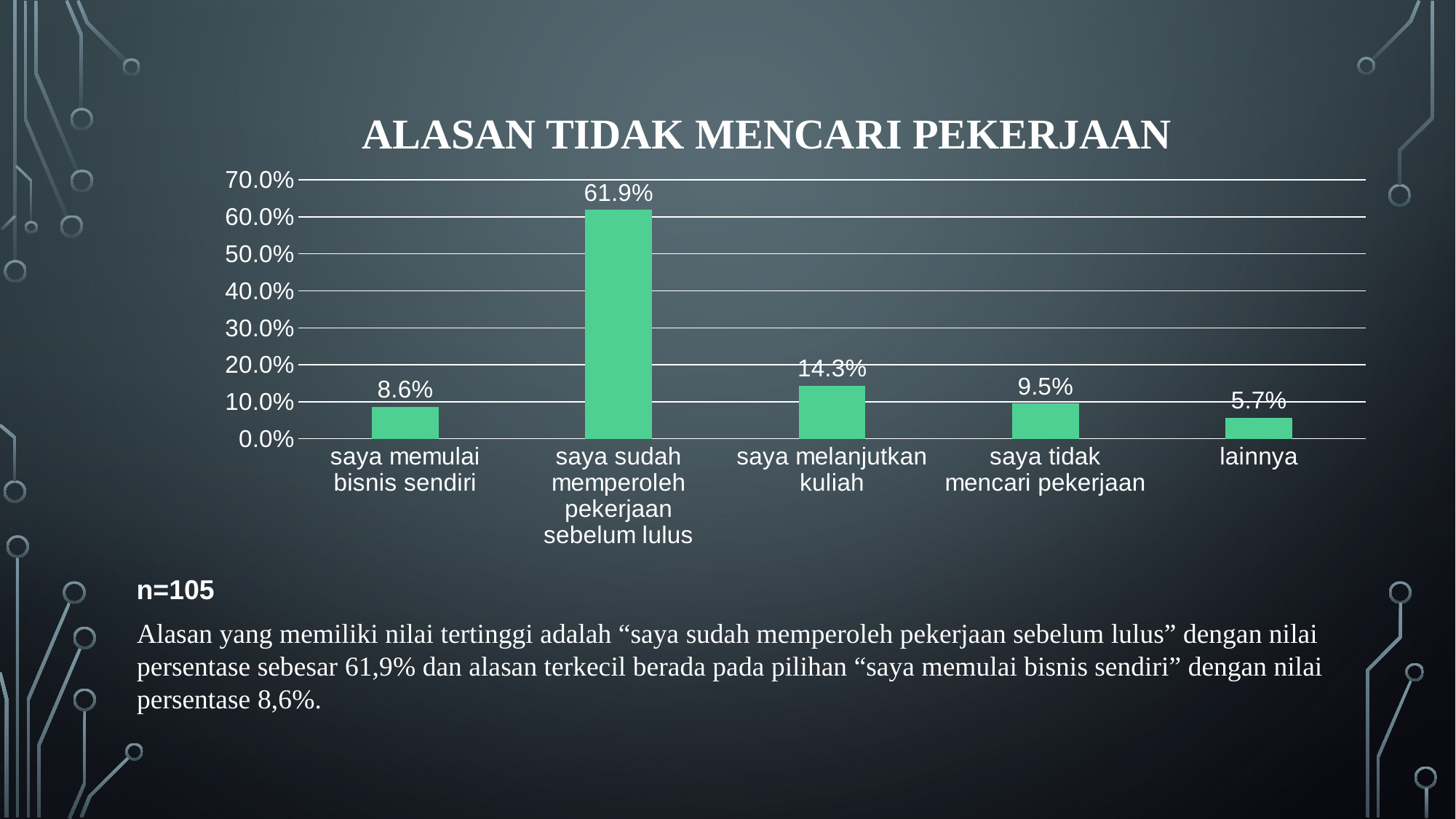

# Alasan tidak mencari pekerjaan

### Chart

| Category | Series 1 |
|---|---|
| saya memulai bisnis sendiri | 0.086 |
| saya sudah memperoleh pekerjaan sebelum lulus | 0.619 |
| saya melanjutkan kuliah | 0.143 |
| saya tidak mencari pekerjaan | 0.095 |
| lainnya | 0.057 |
n=105
Alasan yang memiliki nilai tertinggi adalah “saya sudah memperoleh pekerjaan sebelum lulus” dengan nilai persentase sebesar 61,9% dan alasan terkecil berada pada pilihan “saya memulai bisnis sendiri” dengan nilai persentase 8,6%.